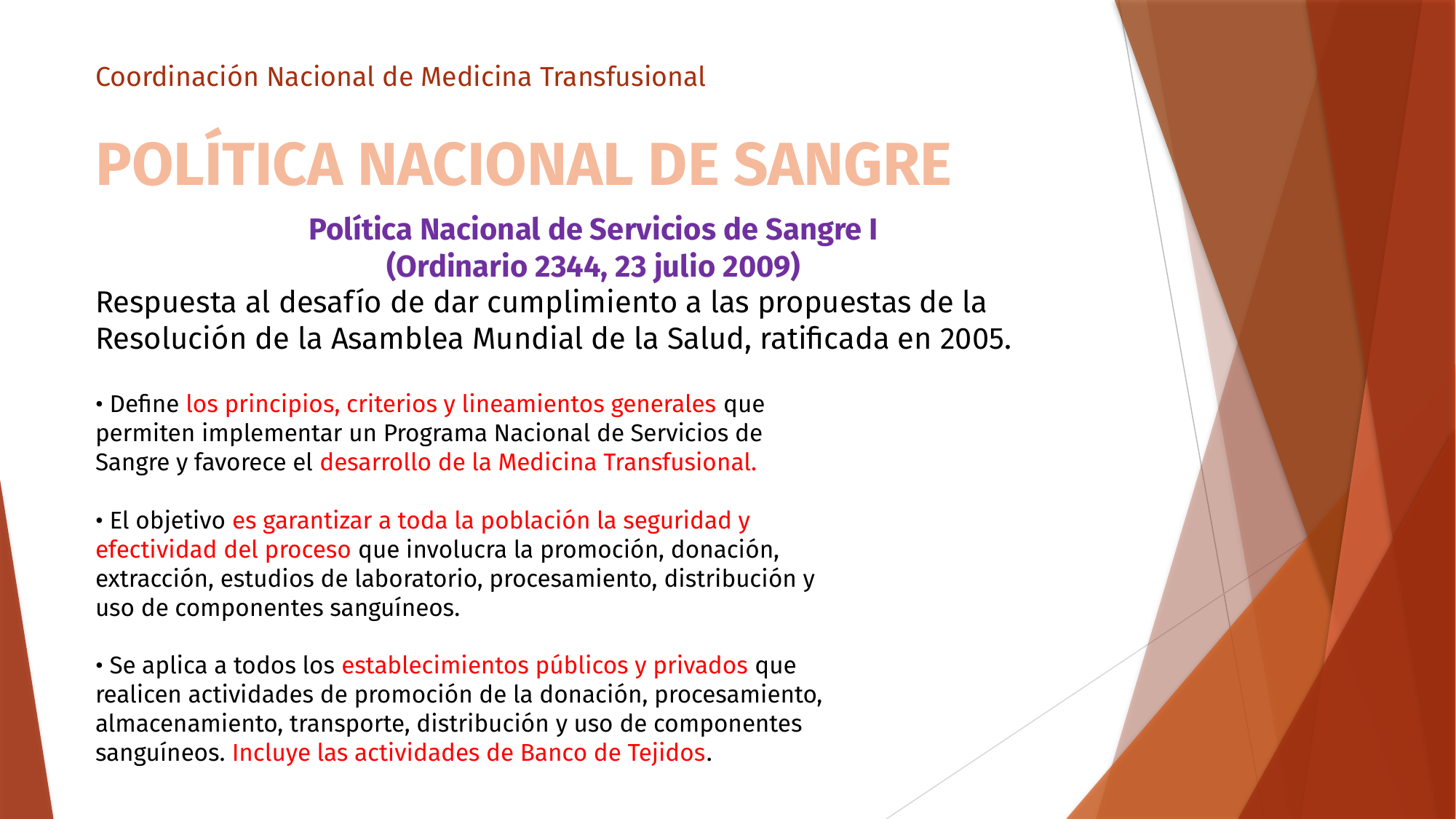

Coordinación Nacional de Medicina Transfusional

POLÍTICA NACIONAL DE SANGRE
Política Nacional de Servicios de Sangre I
(Ordinario 2344, 23 julio 2009)
Respuesta al desafío de dar cumplimiento a las propuestas de la
Resolución de la Asamblea Mundial de la Salud, ratificada en 2005.

• Define los principios, criterios y lineamientos generales que
permiten implementar un Programa Nacional de Servicios de
Sangre y favorece el desarrollo de la Medicina Transfusional.

• El objetivo es garantizar a toda la población la seguridad y
efectividad del proceso que involucra la promoción, donación,
extracción, estudios de laboratorio, procesamiento, distribución y
uso de componentes sanguíneos.

• Se aplica a todos los establecimientos públicos y privados que
realicen actividades de promoción de la donación, procesamiento,
almacenamiento, transporte, distribución y uso de componentes
sanguíneos. Incluye las actividades de Banco de Tejidos.